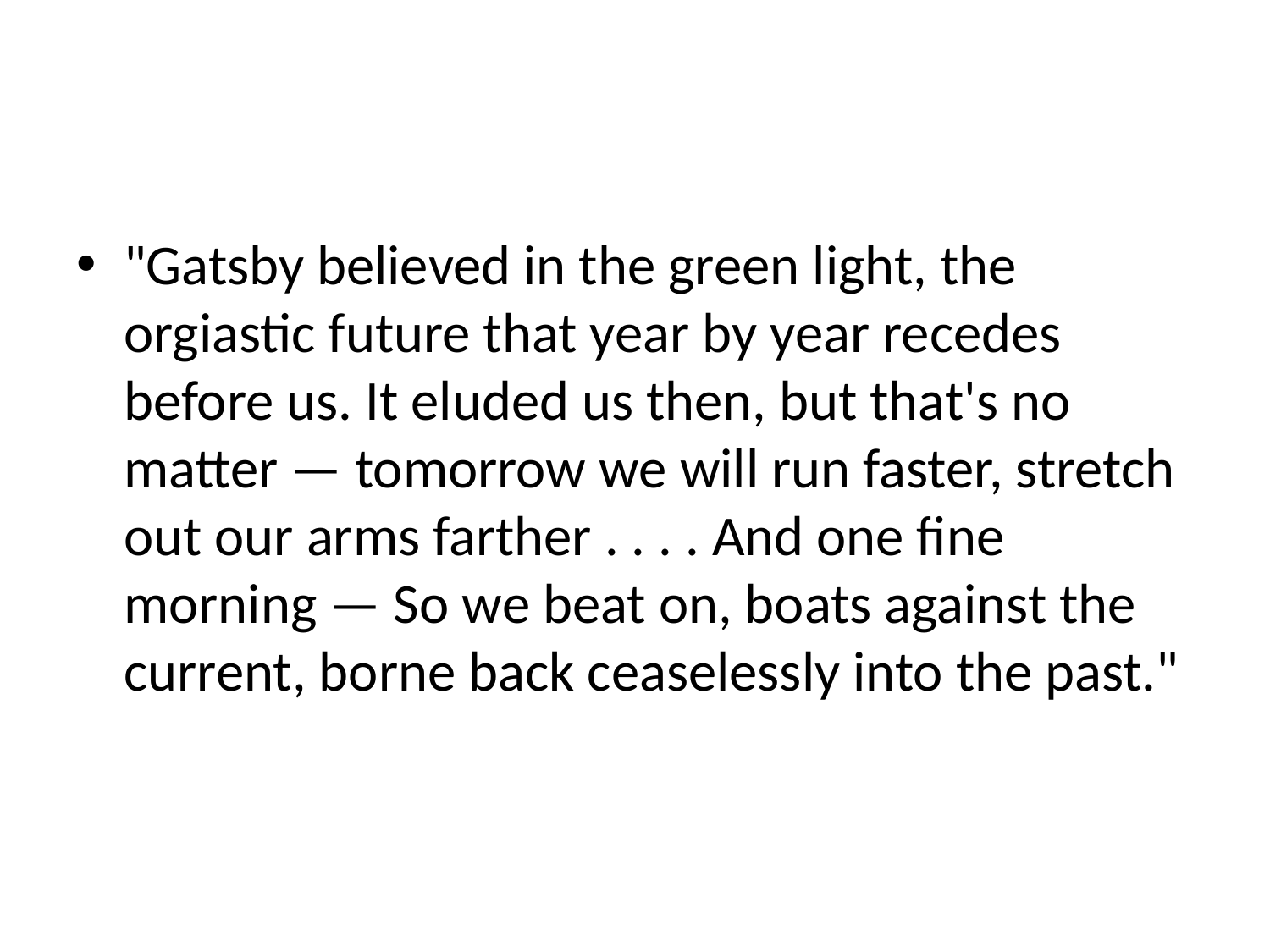

#
"Gatsby believed in the green light, the orgiastic future that year by year recedes before us. It eluded us then, but that's no matter — tomorrow we will run faster, stretch out our arms farther . . . . And one fine morning — So we beat on, boats against the current, borne back ceaselessly into the past."